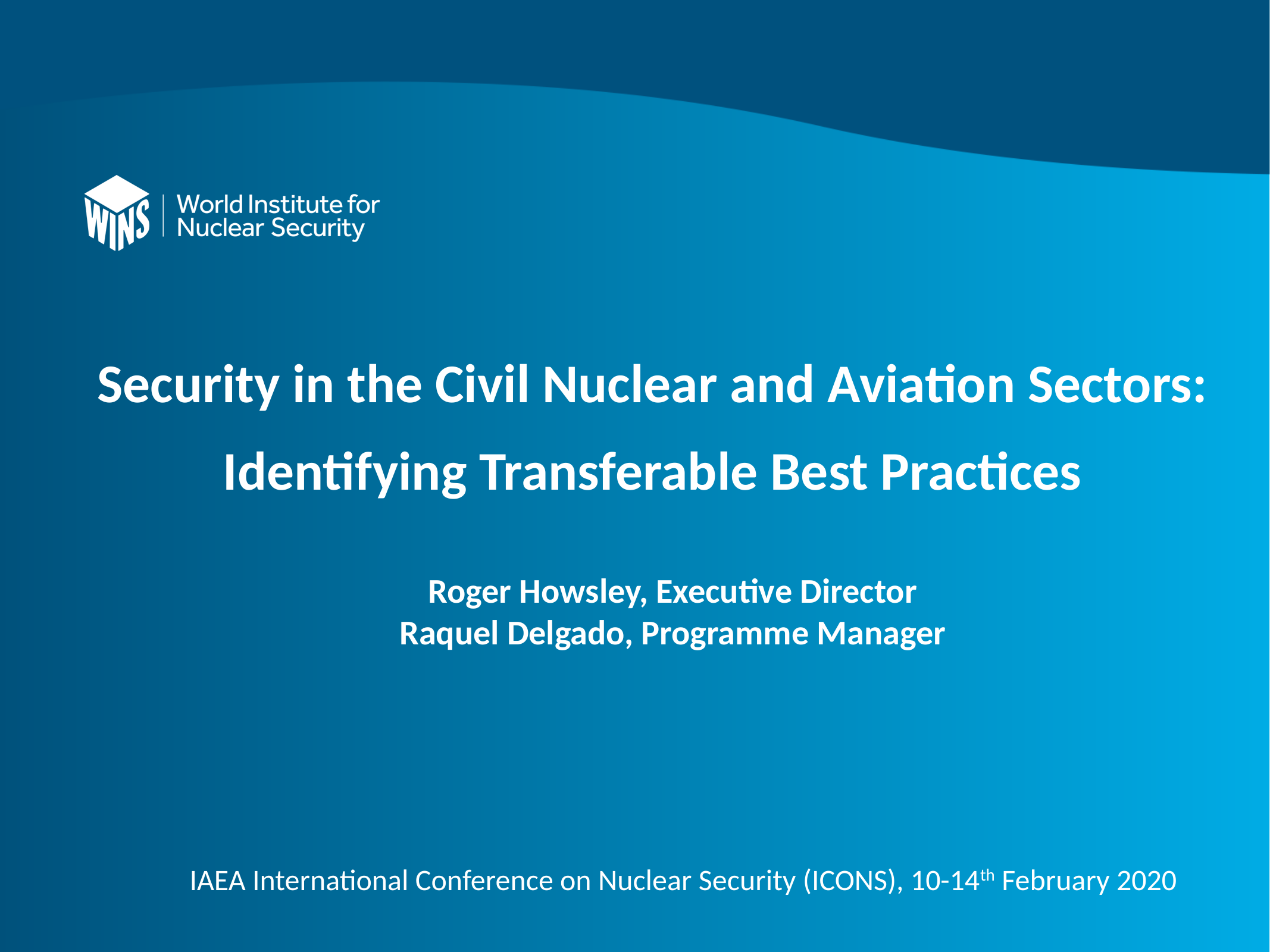

Security in the Civil Nuclear and Aviation Sectors:
Identifying Transferable Best Practices
Roger Howsley, Executive Director
Raquel Delgado, Programme Manager
IAEA International Conference on Nuclear Security (ICONS), 10-14th February 2020